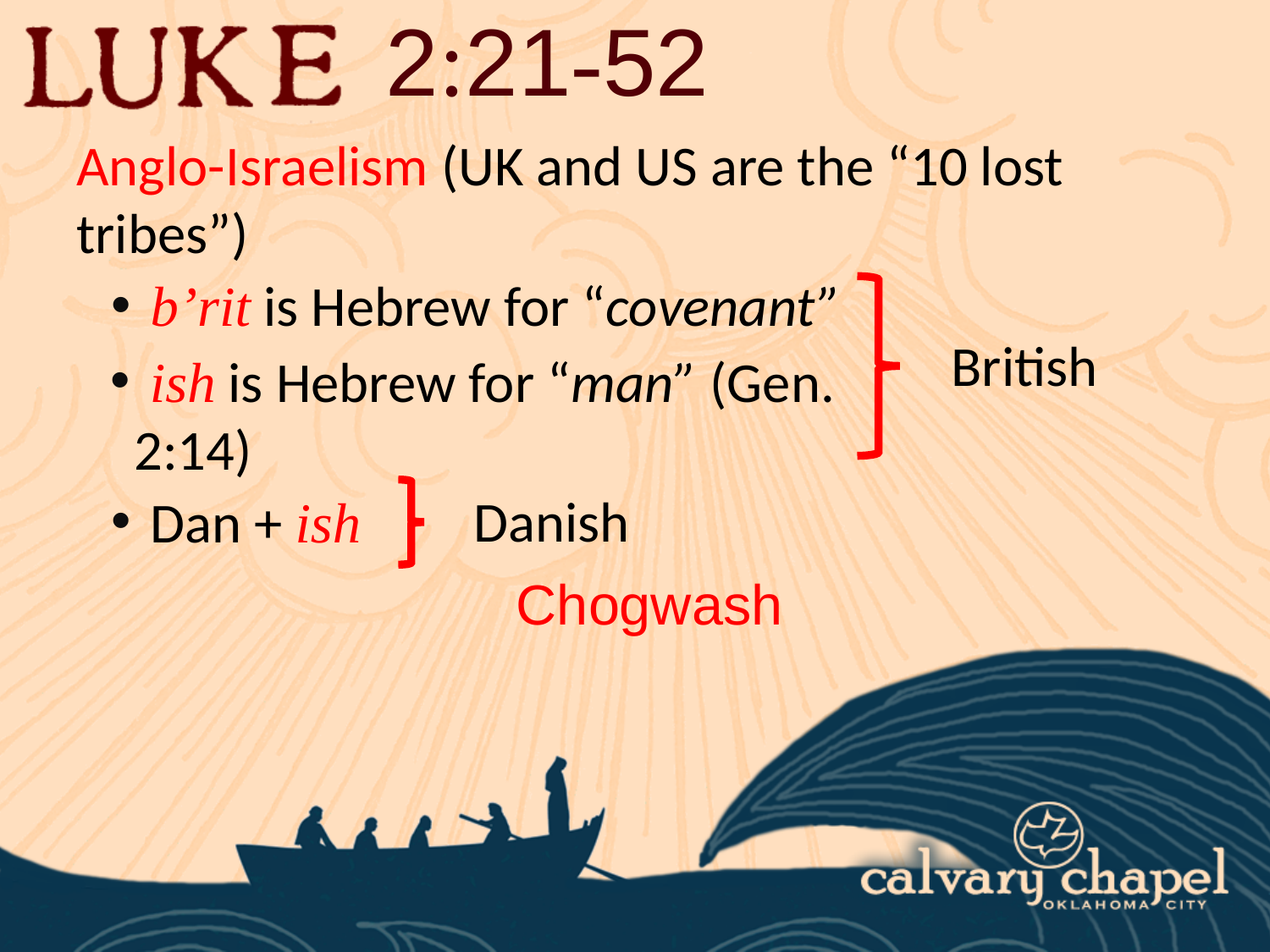

2:21-52
Anglo-Israelism (UK and US are the “10 lost tribes”)
 b’rit is Hebrew for “covenant”

British
 ish is Hebrew for “man” (Gen. 2:14)
Danish

 Dan + ish
Chogwash